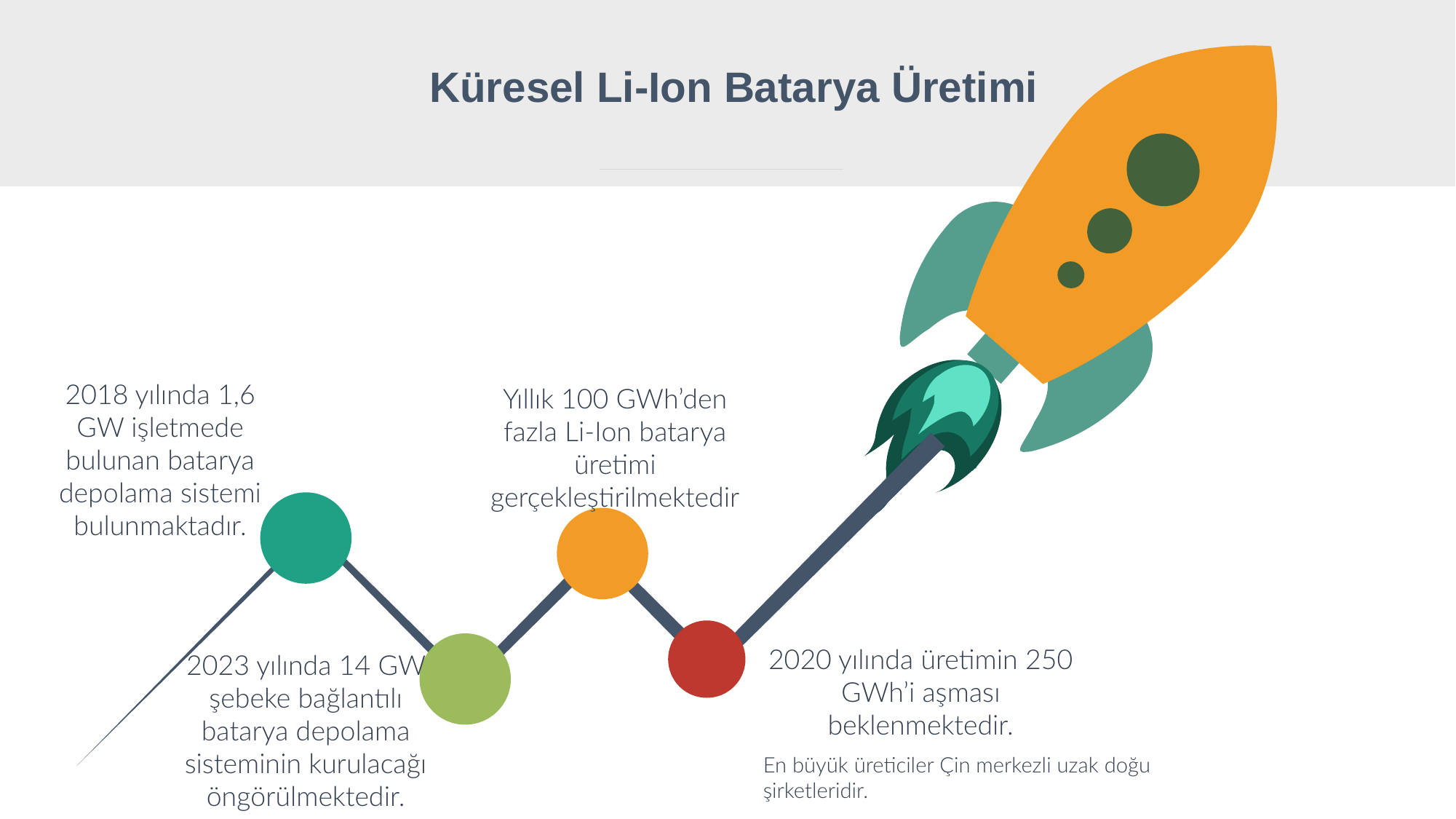

# Küresel Li-Ion Batarya Üretimi
2018 yılında 1,6 GW işletmede bulunan batarya depolama sistemi bulunmaktadır.
Yıllık 100 GWh’den fazla Li-Ion batarya üretimi gerçekleştirilmektedir

2020 yılında üretimin 250 GWh’i aşması beklenmektedir.
2023 yılında 14 GW şebeke bağlantılı batarya depolama sisteminin kurulacağı öngörülmektedir.

En büyük üreticiler Çin merkezli uzak doğu şirketleridir.